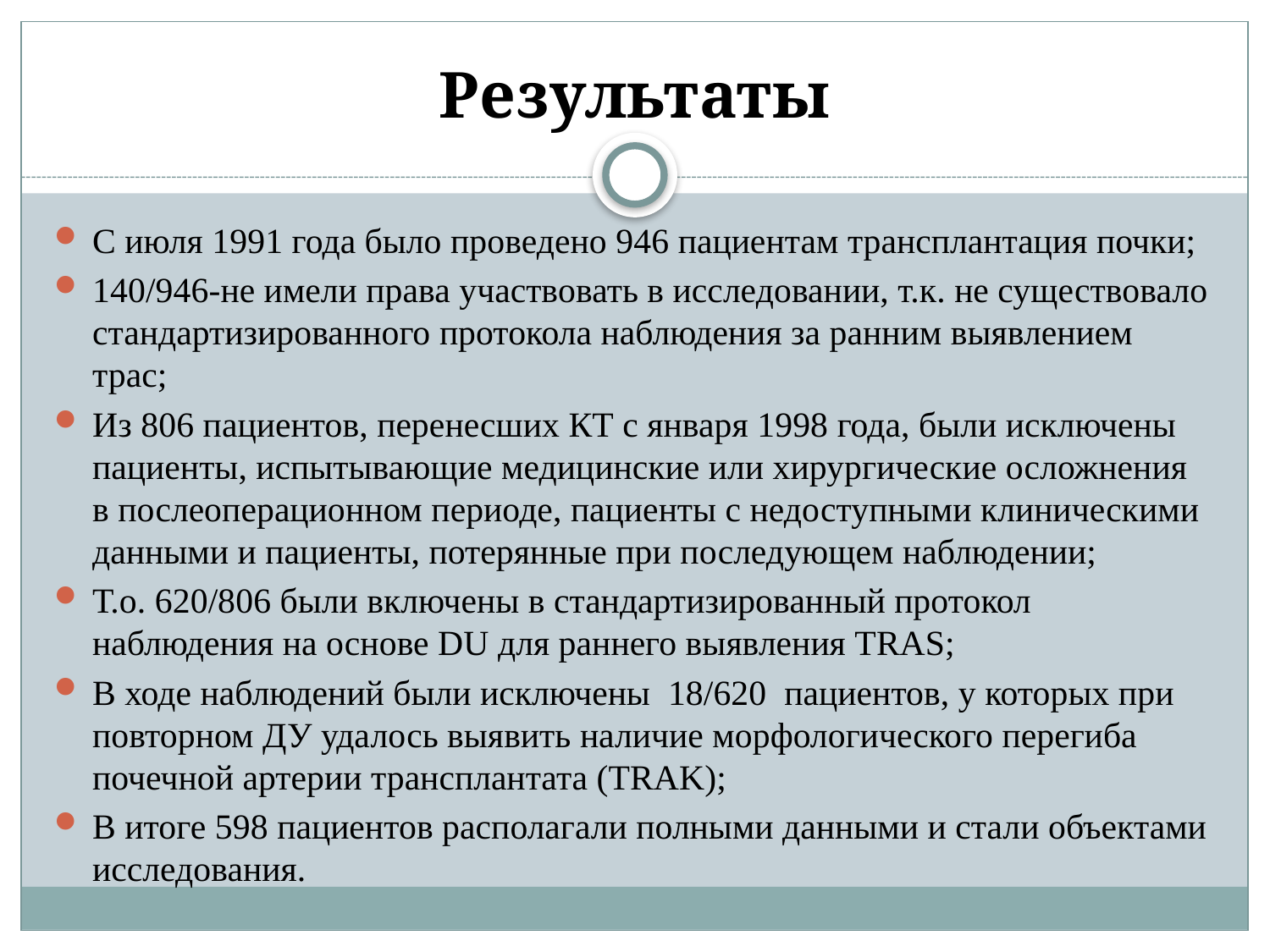

# Результаты
С июля 1991 года было проведено 946 пациентам трансплантация почки;
140/946-не имели права участвовать в исследовании, т.к. не существовало стандартизированного протокола наблюдения за ранним выявлением трас;
Из 806 пациентов, перенесших КТ с января 1998 года, были исключены пациенты, испытывающие медицинские или хирургические осложнения в послеоперационном периоде, пациенты с недоступными клиническими данными и пациенты, потерянные при последующем наблюдении;
Т.о. 620/806 были включены в стандартизированный протокол наблюдения на основе DU для раннего выявления TRAS;
В ходе наблюдений были исключены  18/620  пациентов, у которых при повторном ДУ удалось выявить наличие морфологического перегиба почечной артерии трансплантата (TRAK);
В итоге 598 пациентов располагали полными данными и стали объектами исследования.